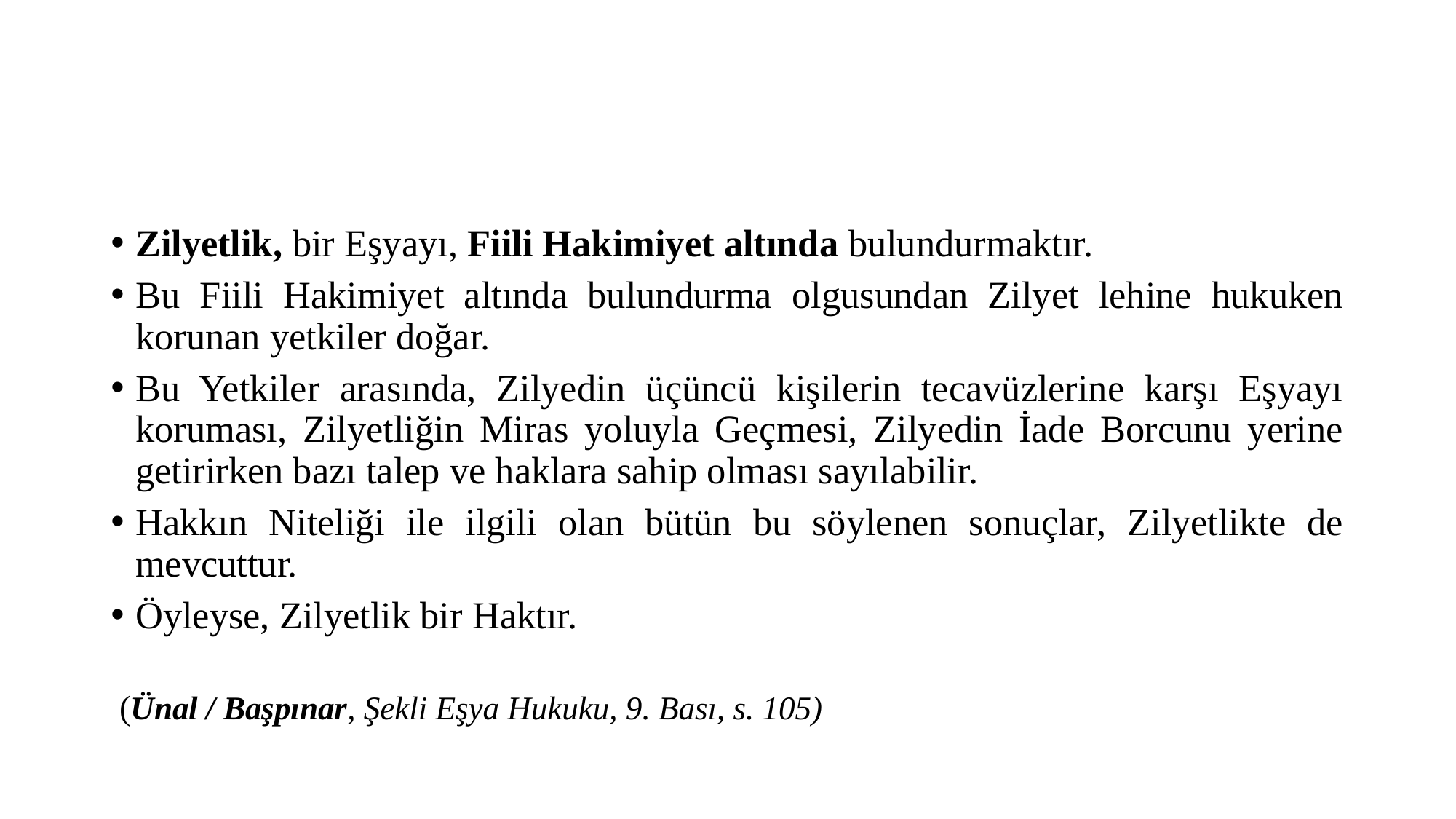

#
Zilyetlik, bir Eşyayı, Fiili Hakimiyet altında bulundurmaktır.
Bu Fiili Hakimiyet altında bulundurma olgusundan Zilyet lehine hukuken korunan yetkiler doğar.
Bu Yetkiler arasında, Zilyedin üçüncü kişilerin tecavüzlerine karşı Eşyayı koruması, Zilyetliğin Miras yoluyla Geçmesi, Zilyedin İade Borcunu yerine getirirken bazı talep ve haklara sahip olması sayılabilir.
Hakkın Niteliği ile ilgili olan bütün bu söylenen sonuçlar, Zilyetlikte de mevcuttur.
Öyleyse, Zilyetlik bir Haktır.

 (Ünal / Başpınar, Şekli Eşya Hukuku, 9. Bası, s. 105)